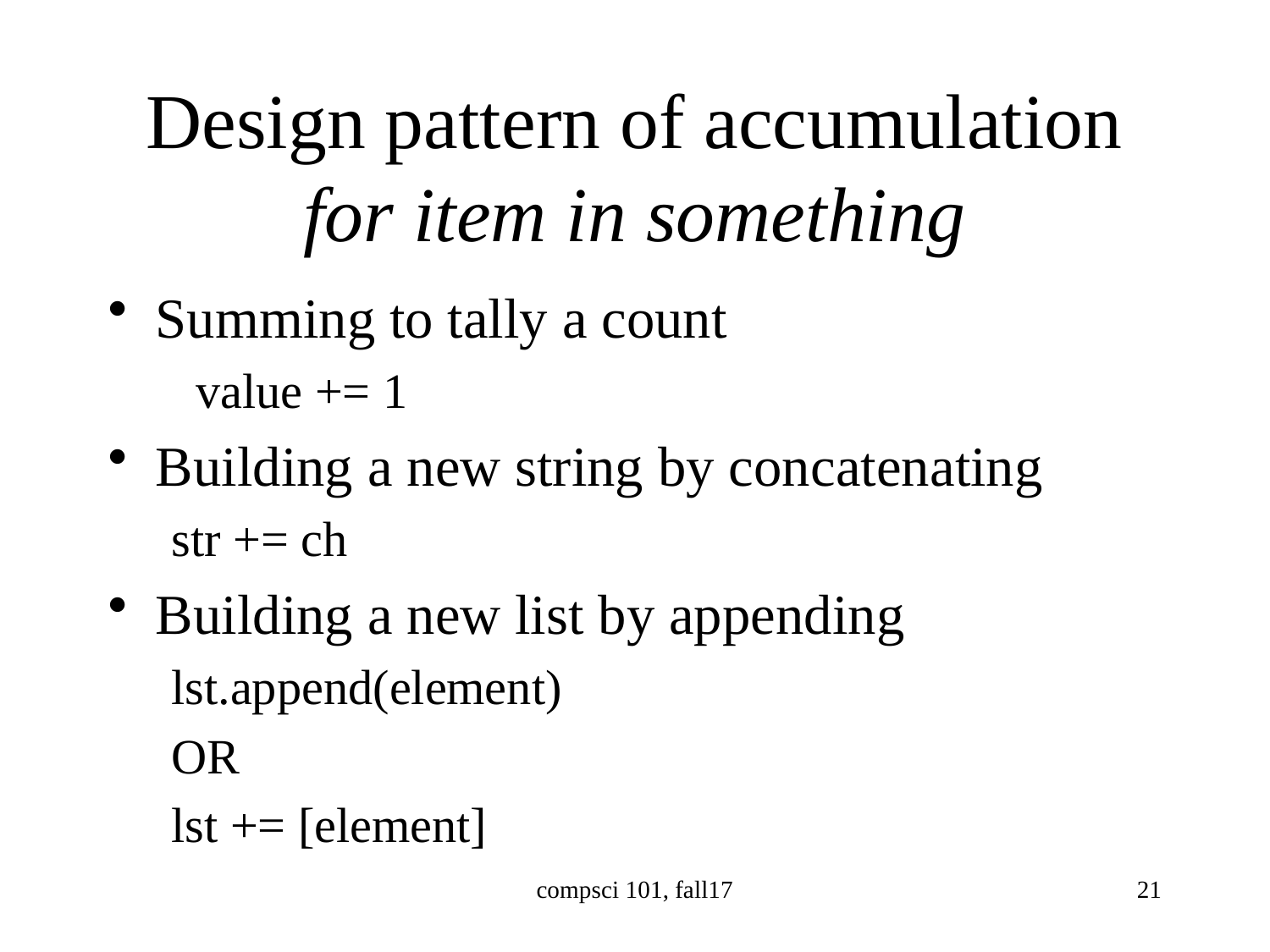

# Design pattern of accumulation for item in something
Summing to tally a count
  value += 1
Building a new string by concatenating
str += ch
Building a new list by appending
lst.append(element)
OR
lst += [element]
compsci 101, fall17
21